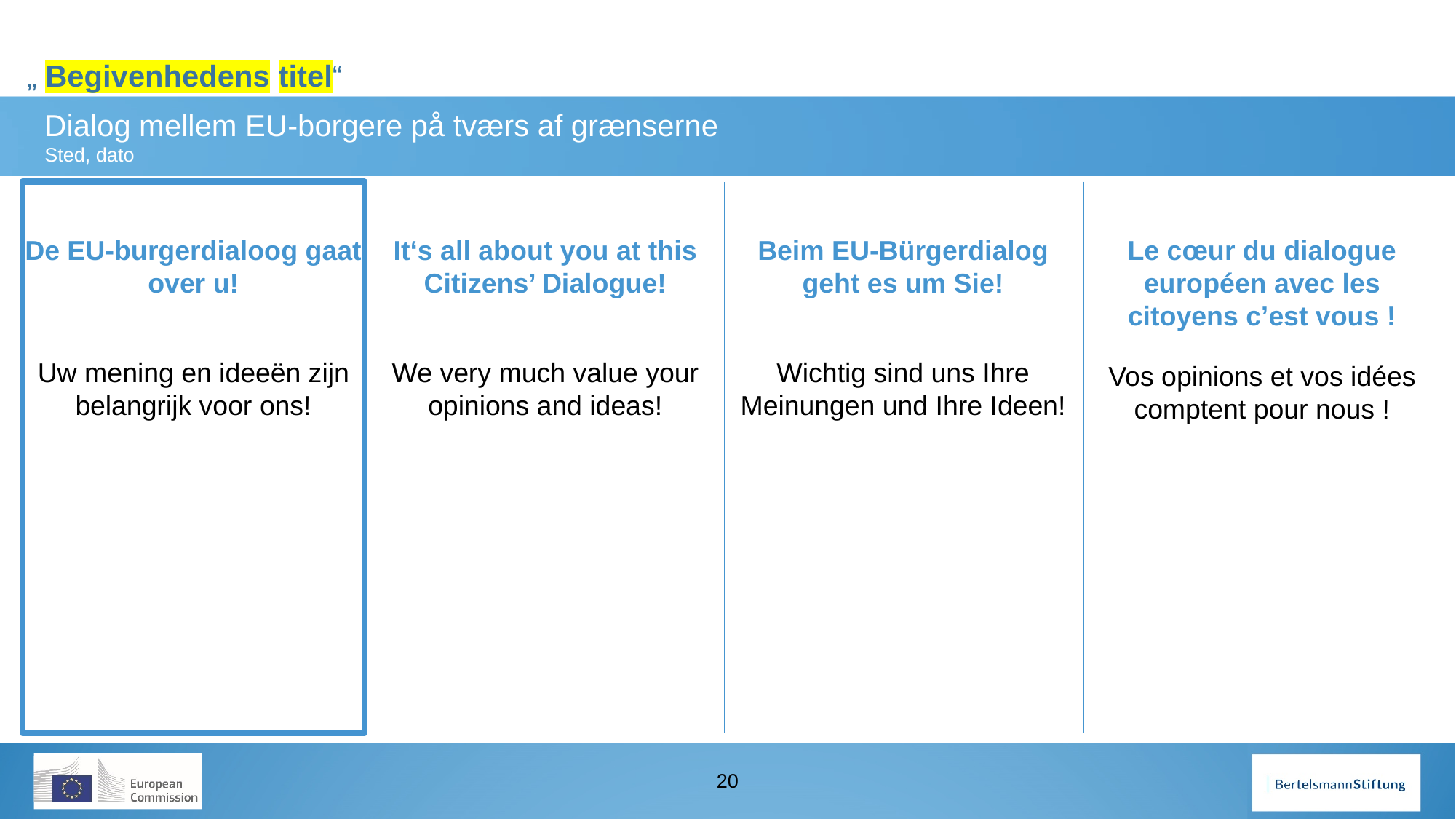

De EU-burgerdialoog gaat over u!

Uw mening en ideeën zijn belangrijk voor ons!

It‘s all about you at this Citizens’ Dialogue!

We very much value your opinions and ideas!

Beim EU-Bürgerdialog geht es um Sie!

Wichtig sind uns Ihre Meinungen und Ihre Ideen!

Le cœur du dialogue européen avec les citoyens c’est vous !

Vos opinions et vos idées comptent pour nous !

20